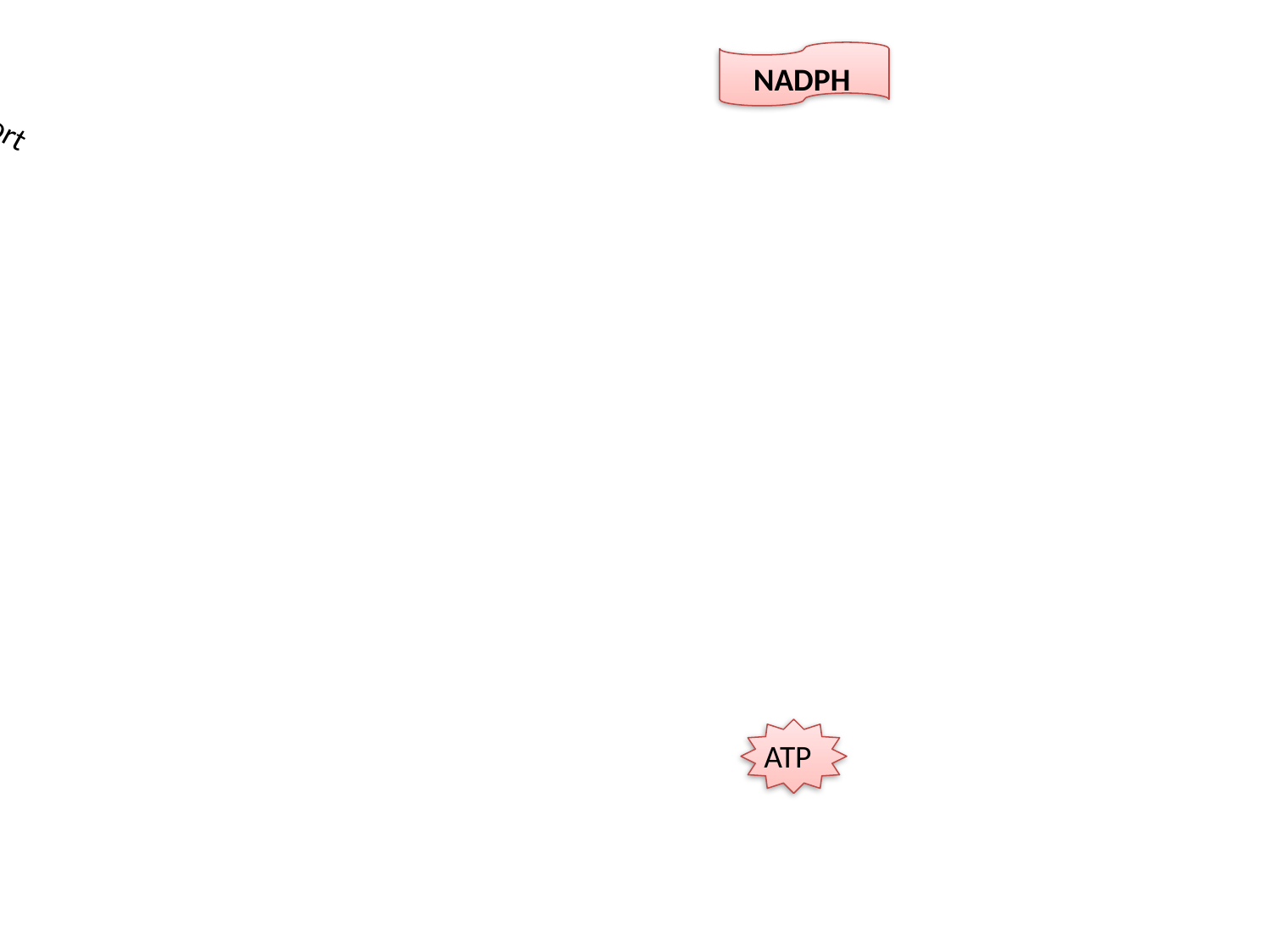

electron accepter

electron transport system
electron accepter

electron transport system

reaction
centre

reaction
centre
Photosystem II

½ O2

2H

NADPH

ATP